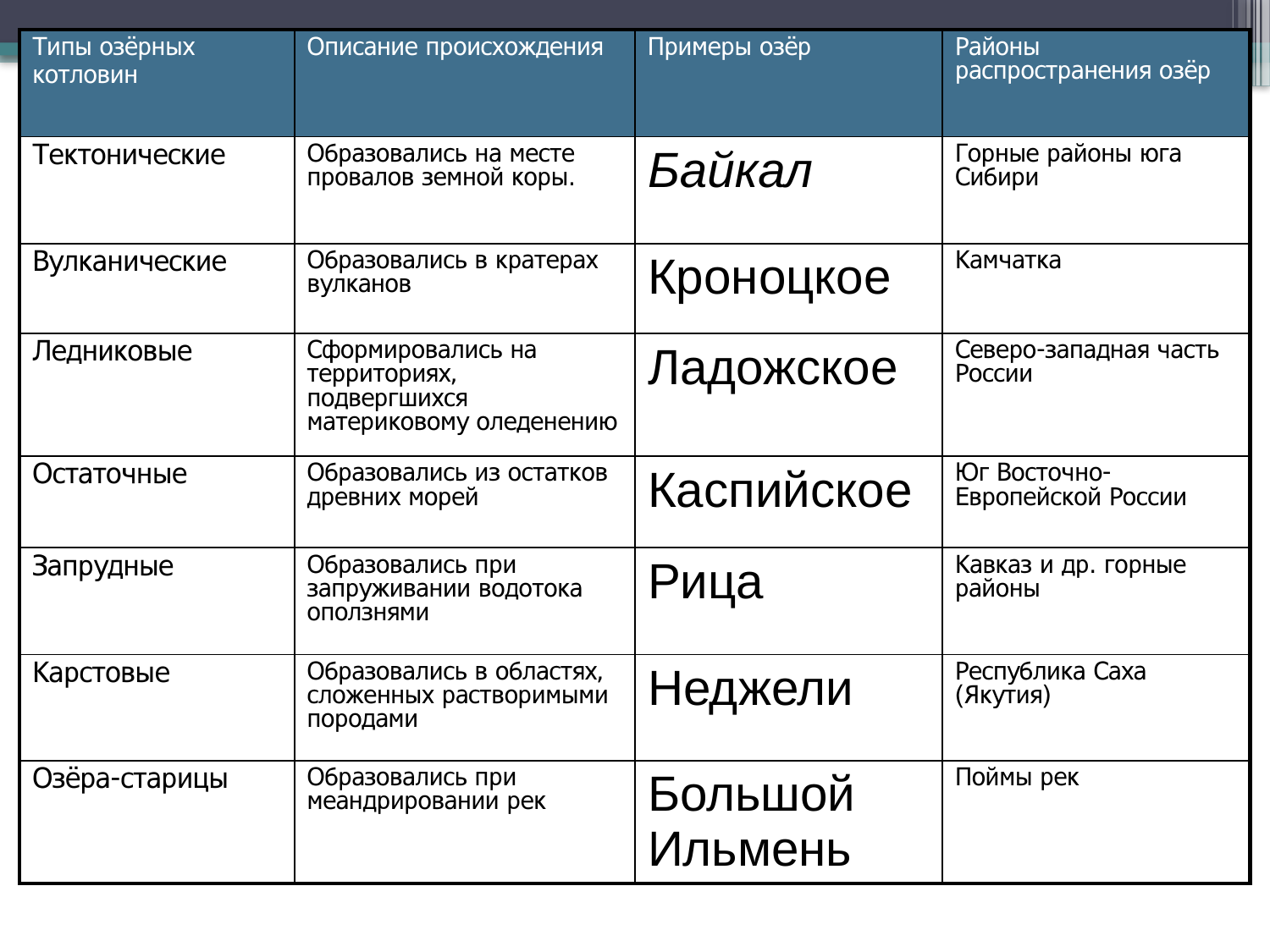

| Типы озёрных котловин | Описание происхождения | Примеры озёр | Районы распространения озёр |
| --- | --- | --- | --- |
| Тектонические | Образовались на месте провалов земной коры. | Байкал | Горные районы юга Сибири |
| Вулканические | Образовались в кратерах вулканов | Кроноцкое | Камчатка |
| Ледниковые | Сформировались на территориях, подвергшихся материковому оледенению | Ладожское | Северо-западная часть России |
| Остаточные | Образовались из остатков древних морей | Каспийское | Юг Восточно-Европейской России |
| Запрудные | Образовались при запруживании водотока оползнями | Рица | Кавказ и др. горные районы |
| Карстовые | Образовались в областях, сложенных растворимыми породами | Неджели | Республика Саха (Якутия) |
| Озёра-старицы | Образовались при меандрировании рек | Большой Ильмень | Поймы рек |